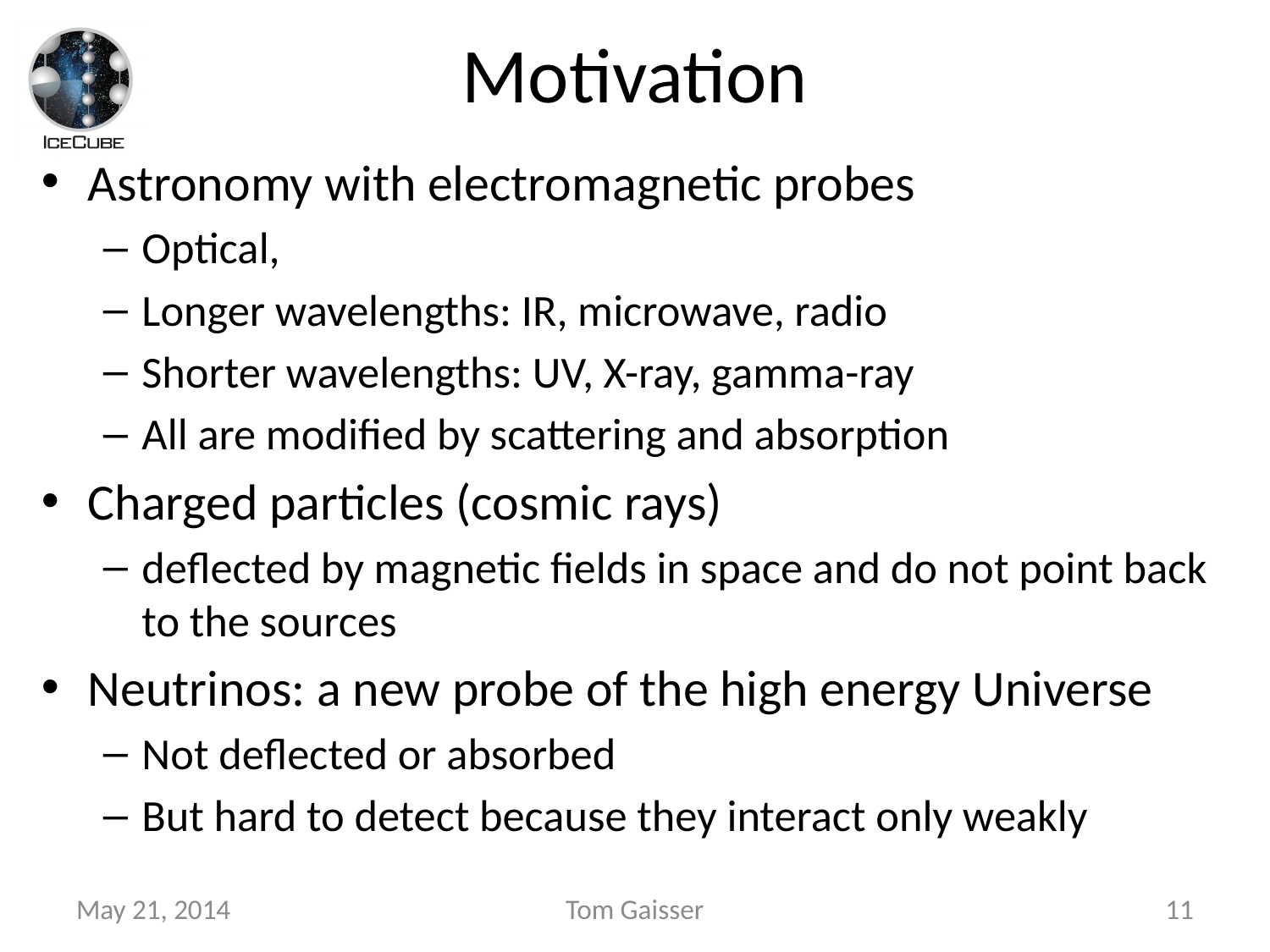

# Motivation
Astronomy with electromagnetic probes
Optical,
Longer wavelengths: IR, microwave, radio
Shorter wavelengths: UV, X-ray, gamma-ray
All are modified by scattering and absorption
Charged particles (cosmic rays)
deflected by magnetic fields in space and do not point back to the sources
Neutrinos: a new probe of the high energy Universe
Not deflected or absorbed
But hard to detect because they interact only weakly

May 21, 2014
Tom Gaisser
11